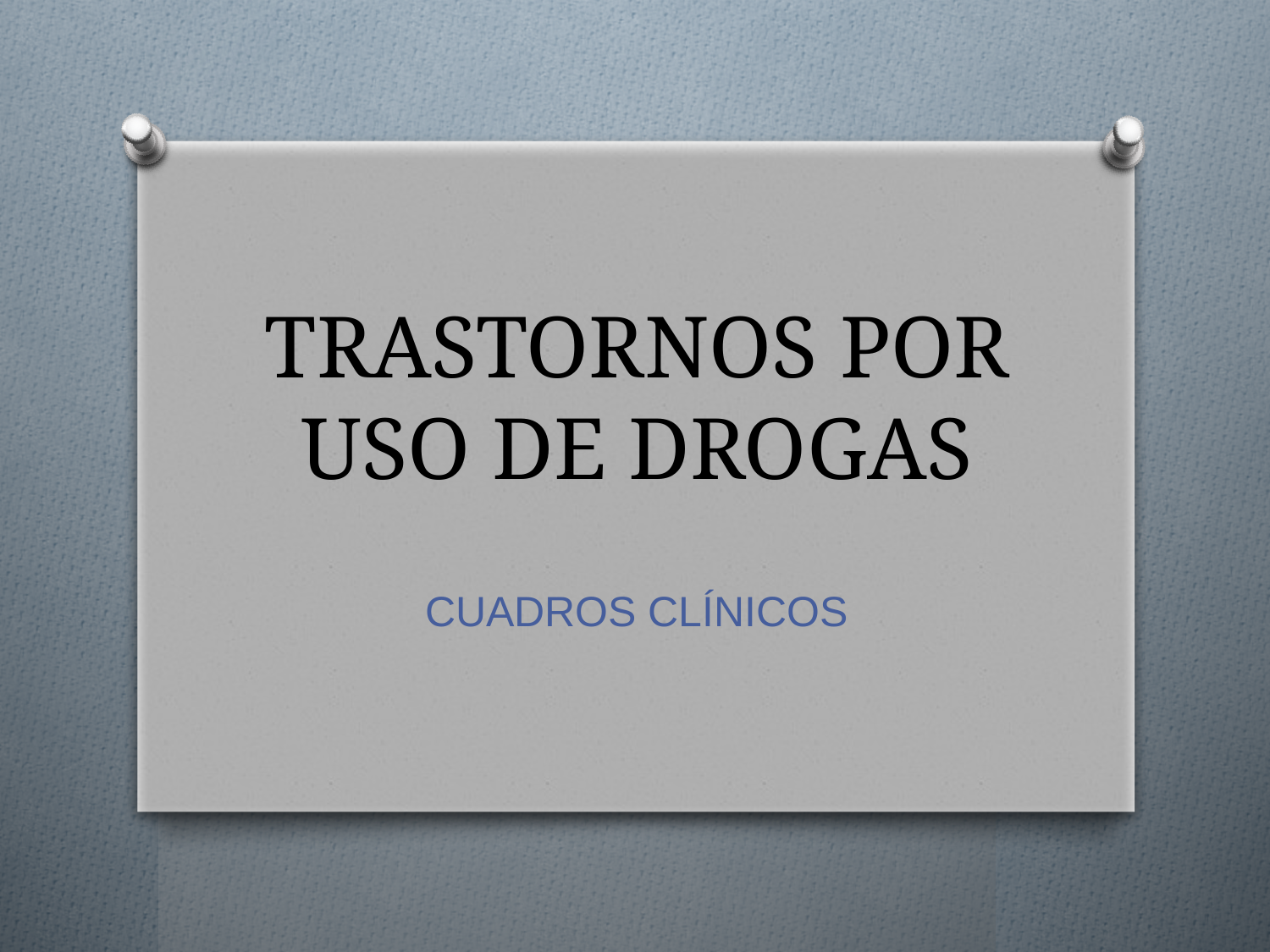

# TRASTORNOS POR USO DE DROGAS

CUADROS CLÍNICOS